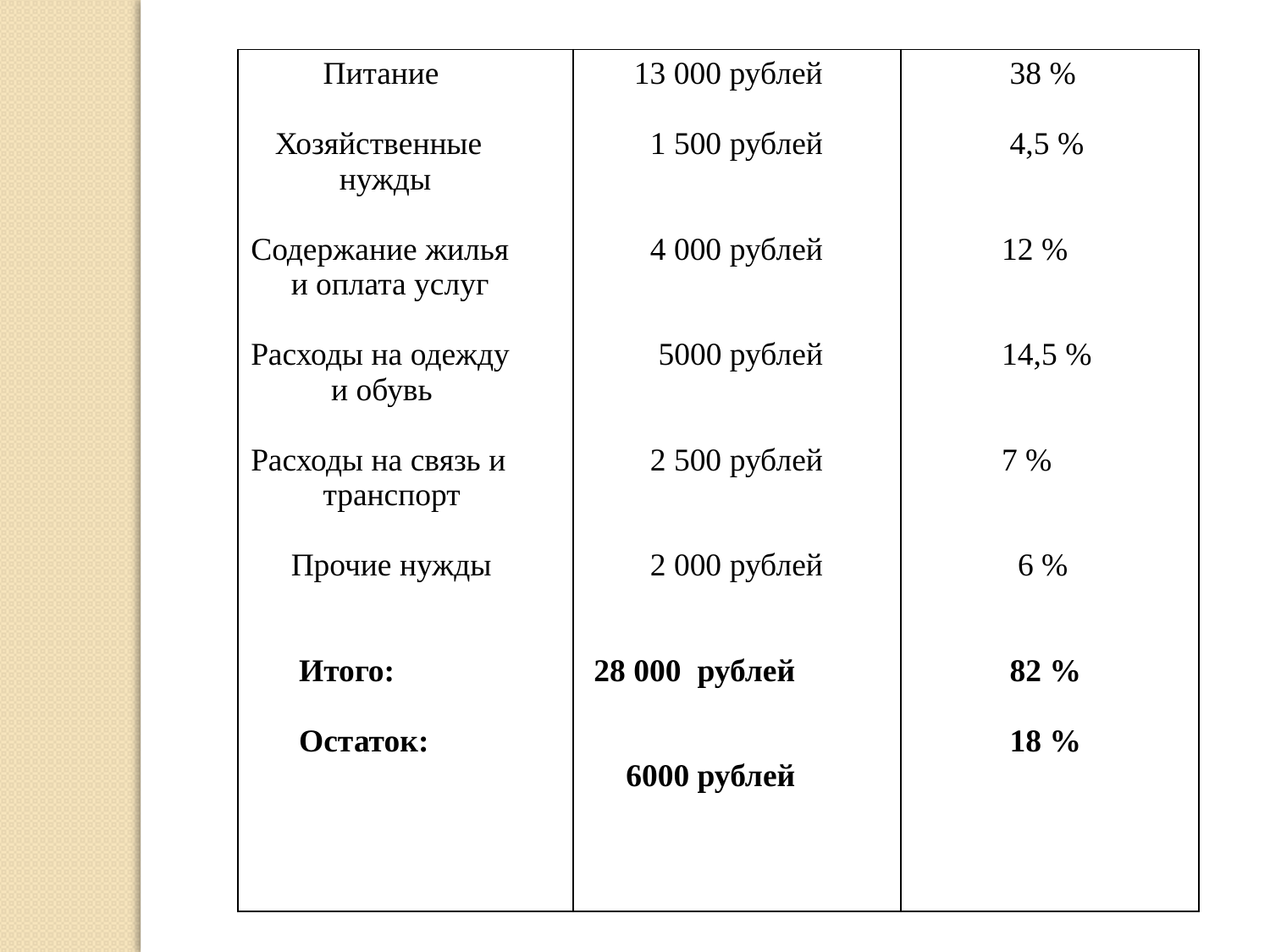

| Питание Хозяйственные нужды Содержание жилья и оплата услуг Расходы на одежду и обувь Расходы на связь и транспорт Прочие нужды Итого: Остаток: | 13 000 рублей 1 500 рублей 4 000 рублей 5000 рублей 2 500 рублей 2 000 рублей 28 000 рублей 6000 рублей | 38 % 4,5 % 12 % 14,5 % 7 % 6 % 82 % 18 % |
| --- | --- | --- |